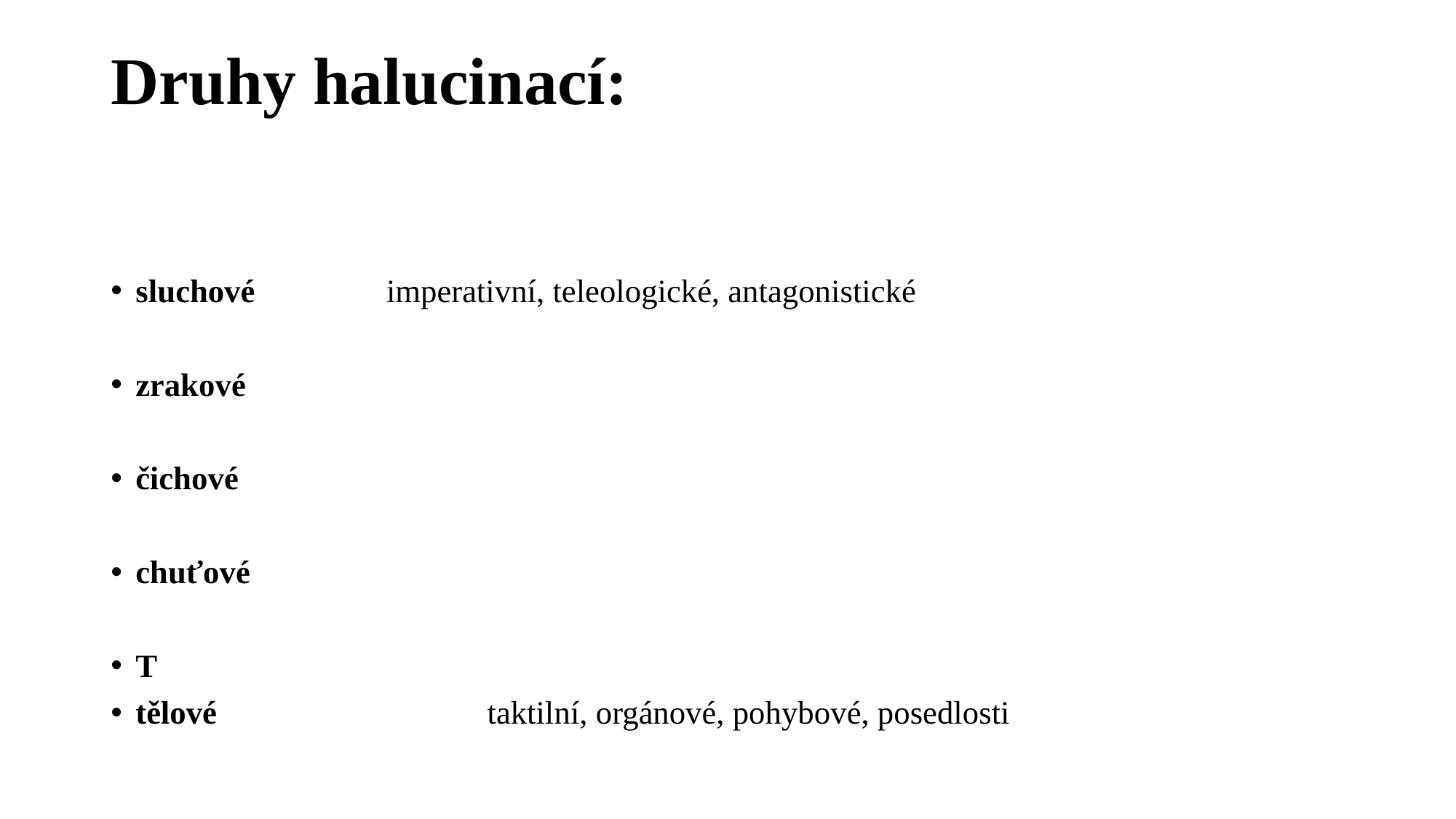

# Druhy halucinací:

sluchové                imperativní, teleologické, antagonistické

zrakové

čichové

chuťové

T
tělové                                 taktilní, orgánové, pohybové, posedlosti